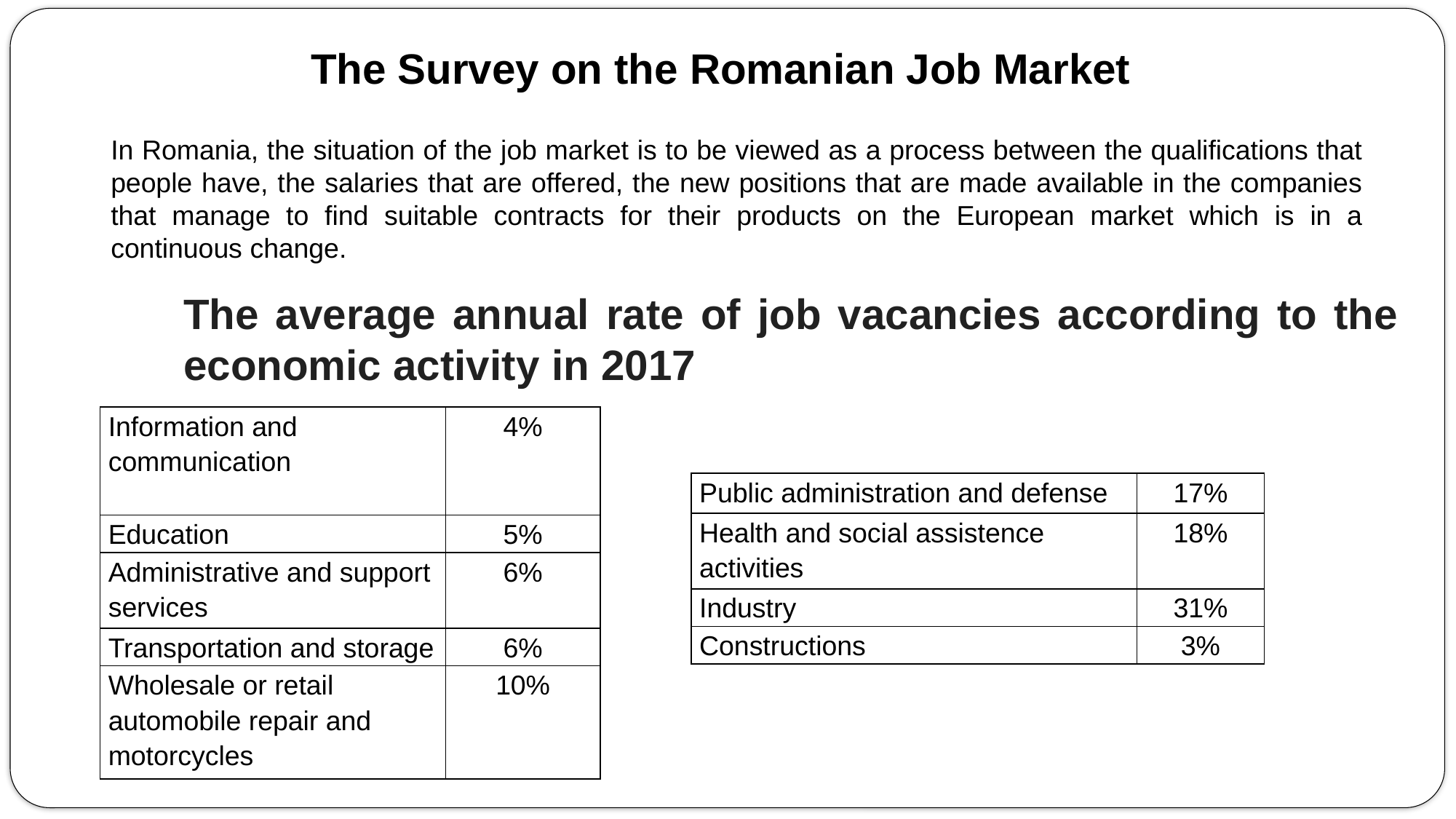

The Survey on the Romanian Job Market
In Romania, the situation of the job market is to be viewed as a process between the qualifications that people have, the salaries that are offered, the new positions that are made available in the companies that manage to find suitable contracts for their products on the European market which is in a continuous change.
The average annual rate of job vacancies according to the economic activity in 2017
| Information and communication | 4% |
| --- | --- |
| Education | 5% |
| Administrative and support services | 6% |
| Transportation and storage | 6% |
| Wholesale or retail automobile repair and motorcycles | 10% |
| Public administration and defense | 17% |
| --- | --- |
| Health and social assistence activities | 18% |
| Industry | 31% |
| Constructions | 3% |